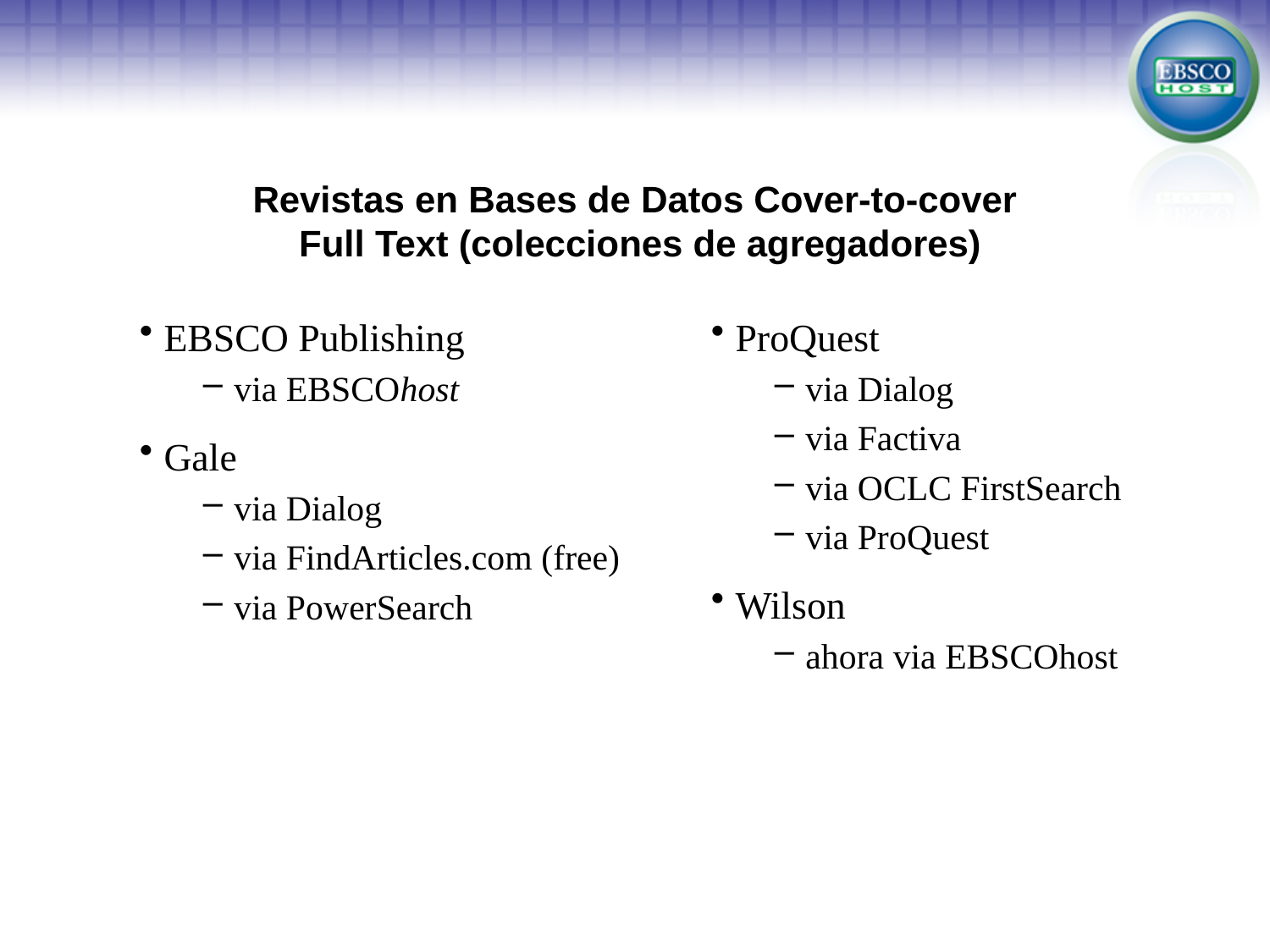

# Revistas en Bases de Datos Cover-to-cover Full Text (colecciones de agregadores)
EBSCO Publishing
via EBSCOhost
Gale
via Dialog
via FindArticles.com (free)
via PowerSearch
ProQuest
via Dialog
via Factiva
via OCLC FirstSearch
via ProQuest
Wilson
ahora via EBSCOhost